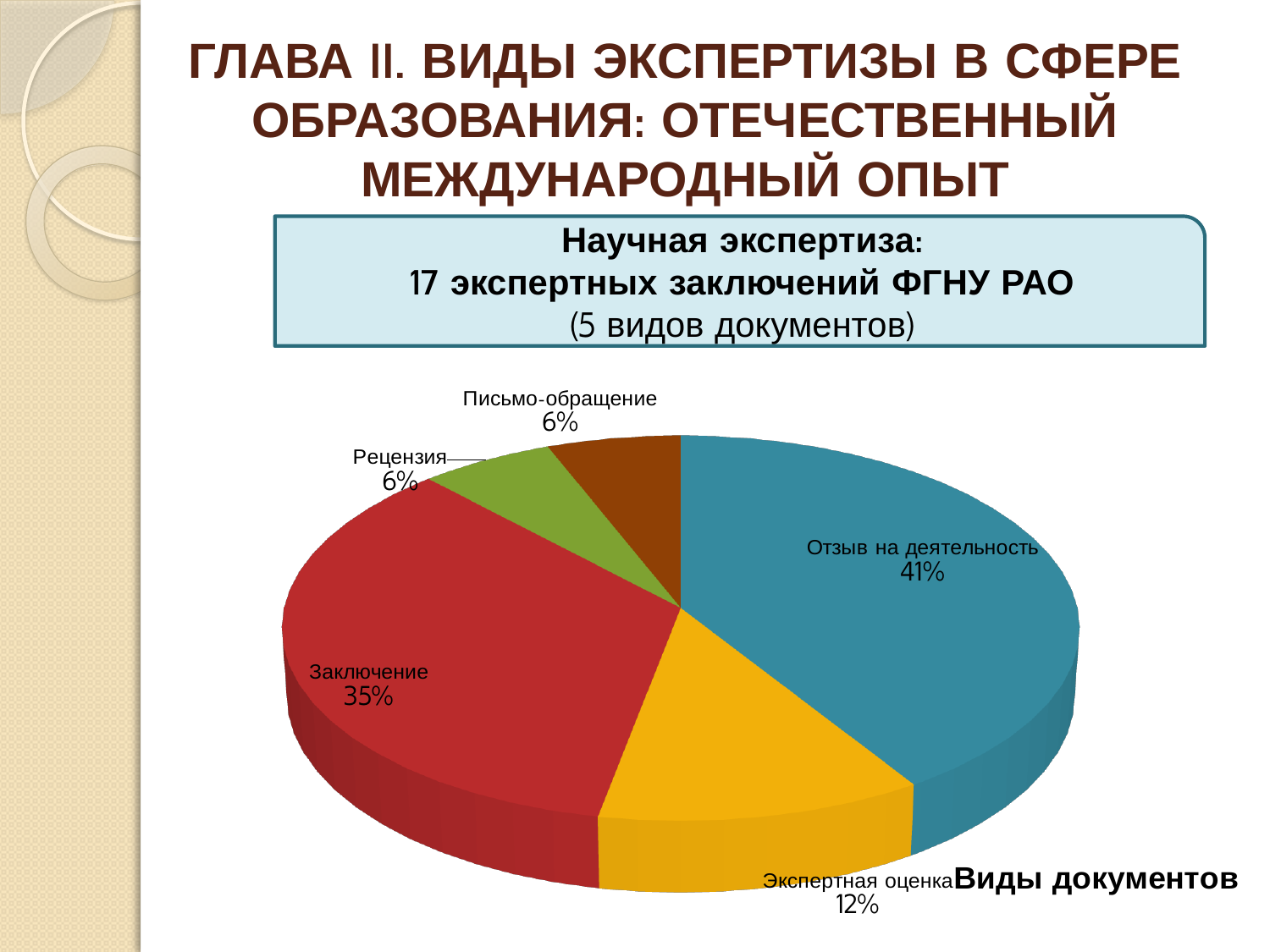

# ГЛАВА II. ВИДЫ ЭКСПЕРТИЗЫ В СФЕРЕ ОБРАЗОВАНИЯ: ОТЕЧЕСТВЕННЫЙ МЕЖДУНАРОДНЫЙ ОПЫТ

Научная экспертиза:
17 экспертных заключений ФГНУ РАО
(5 видов документов)

[unsupported chart]